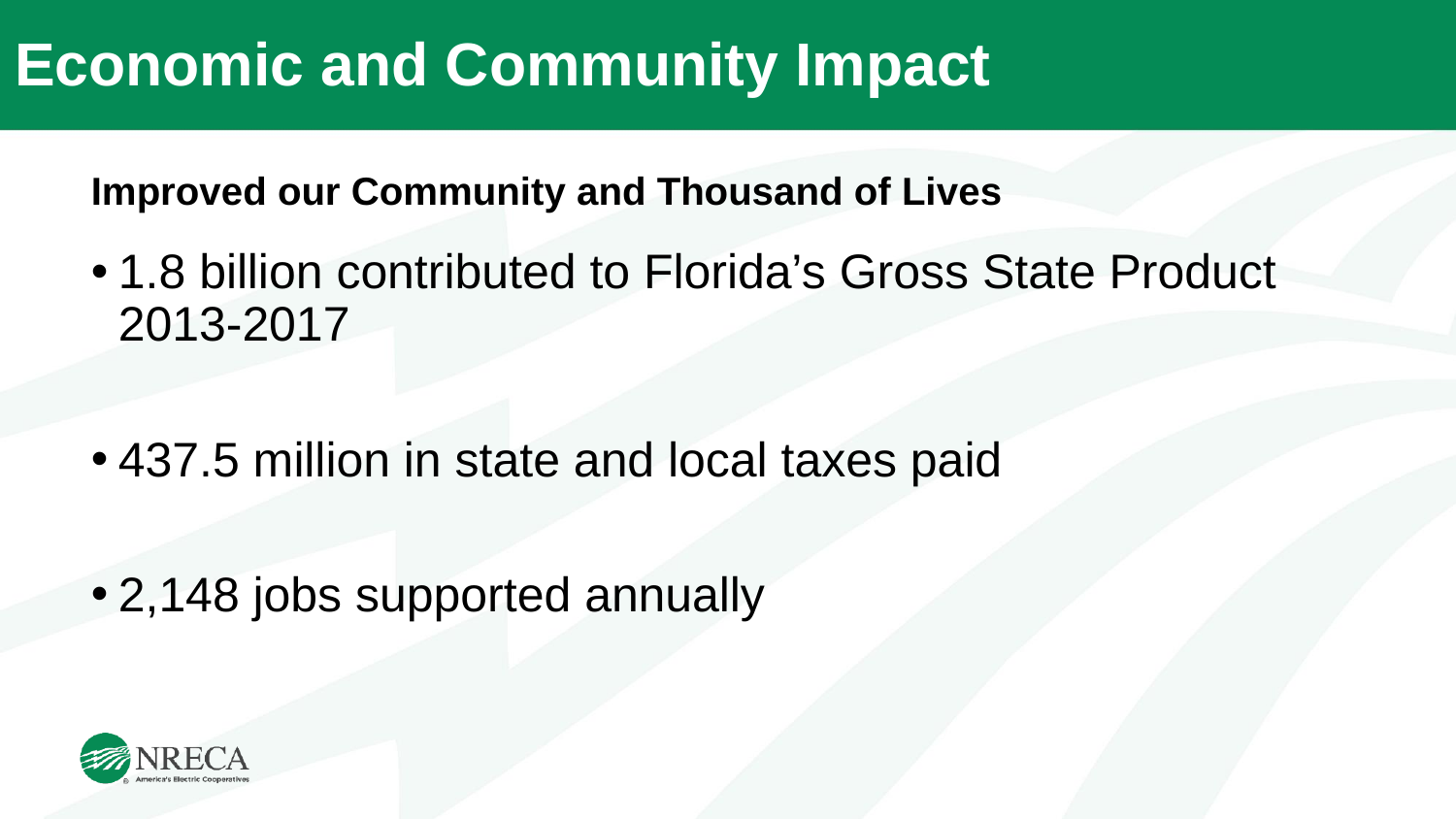

# Economic and Community Impact
Improved our Community and Thousand of Lives
1.8 billion contributed to Florida’s Gross State Product 2013-2017

437.5 million in state and local taxes paid

2,148 jobs supported annually